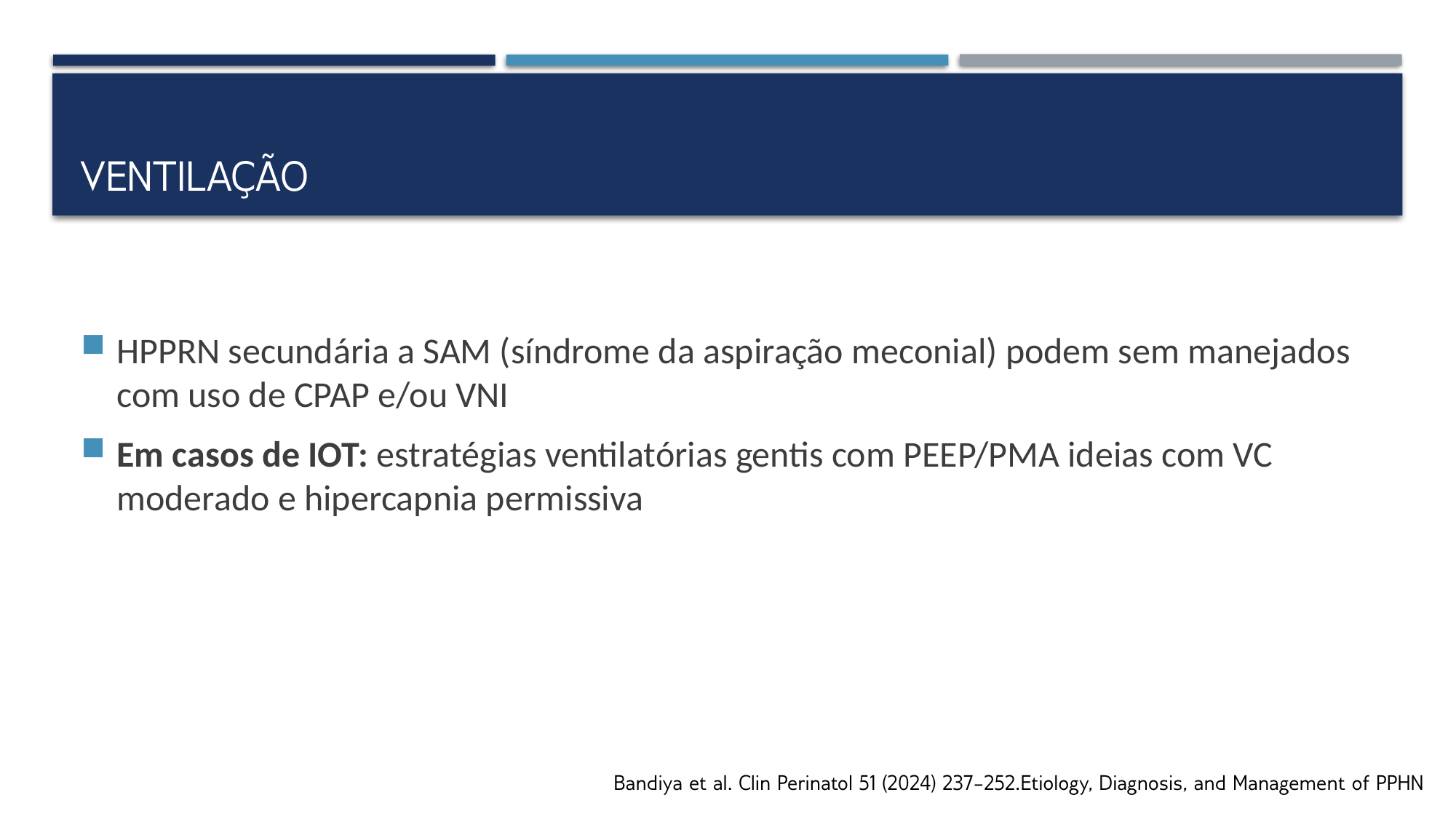

# ventilação
HPPRN secundária a SAM (síndrome da aspiração meconial) podem sem manejados com uso de CPAP e/ou VNI
Em casos de IOT: estratégias ventilatórias gentis com PEEP/PMA ideias com VC moderado e hipercapnia permissiva

               Bandiya et al. Clin Perinatol 51 (2024) 237–252.Etiology, Diagnosis, and Management of PPHN